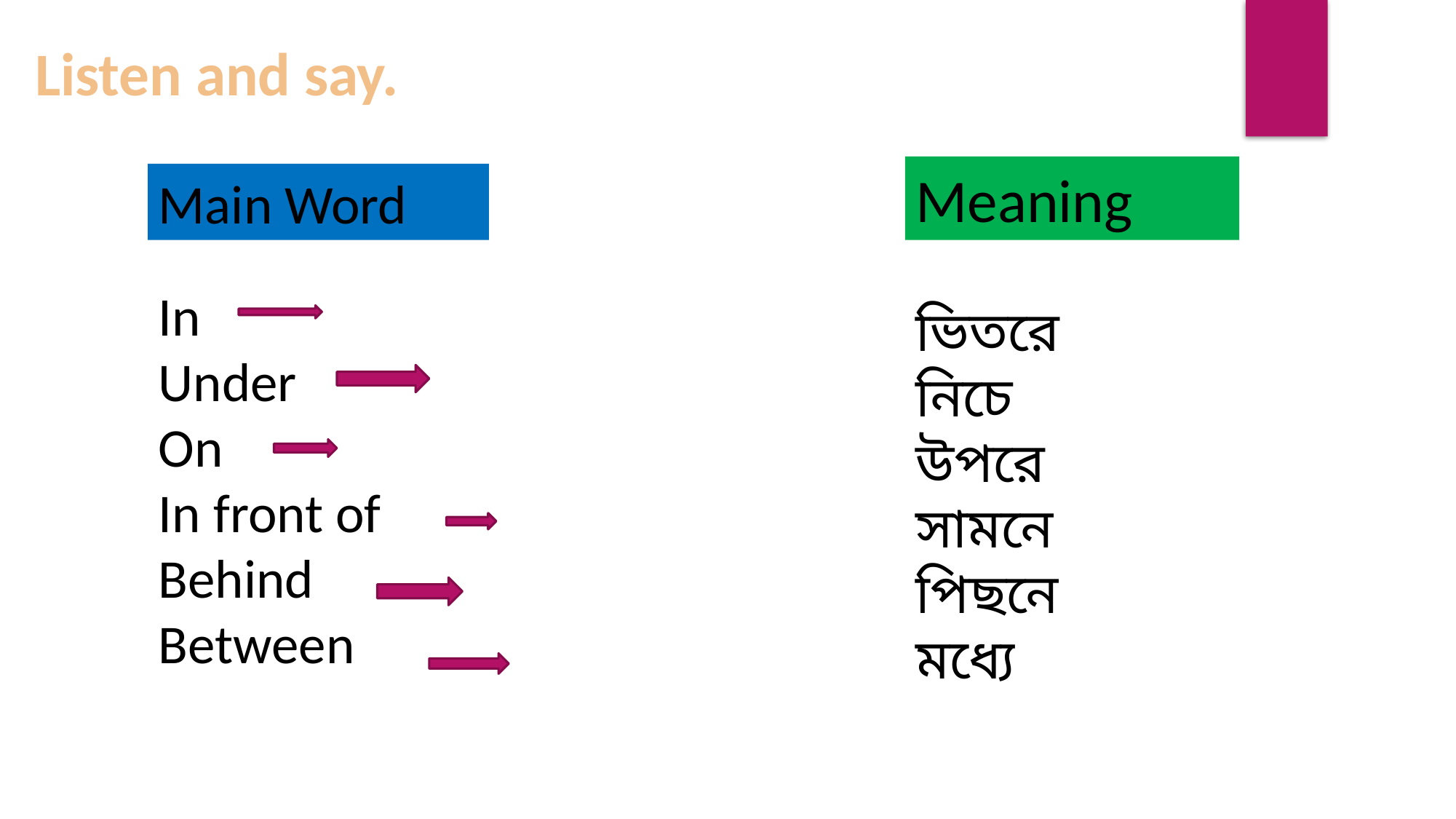

Listen and say.
Meaning
Main Word
In
Under
On
In front of
Behind
Between

ভিতরে
নিচে
উপরে
সামনে
পিছনে
মধ্যে